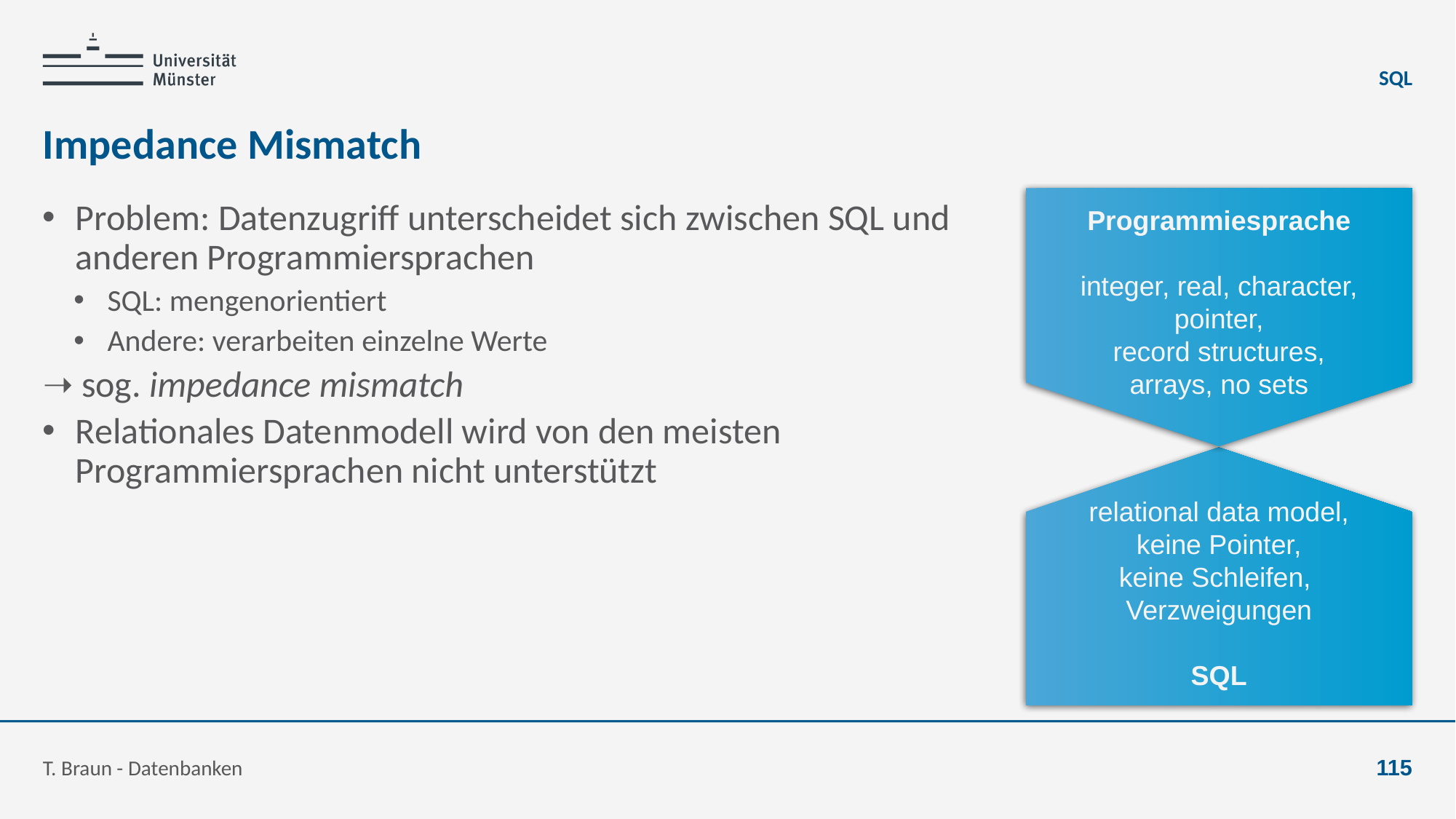

SQL
# Impedance Mismatch
Programmiesprache

integer, real, character,
pointer,
record structures,
arrays, no sets
Problem: Datenzugriff unterscheidet sich zwischen SQL und anderen Programmiersprachen
SQL: mengenorientiert
Andere: verarbeiten einzelne Werte
➝ sog. impedance mismatch
Relationales Datenmodell wird von den meisten Programmiersprachen nicht unterstützt
relational data model,
keine Pointer,
keine Schleifen,
Verzweigungen

SQL
T. Braun - Datenbanken
115